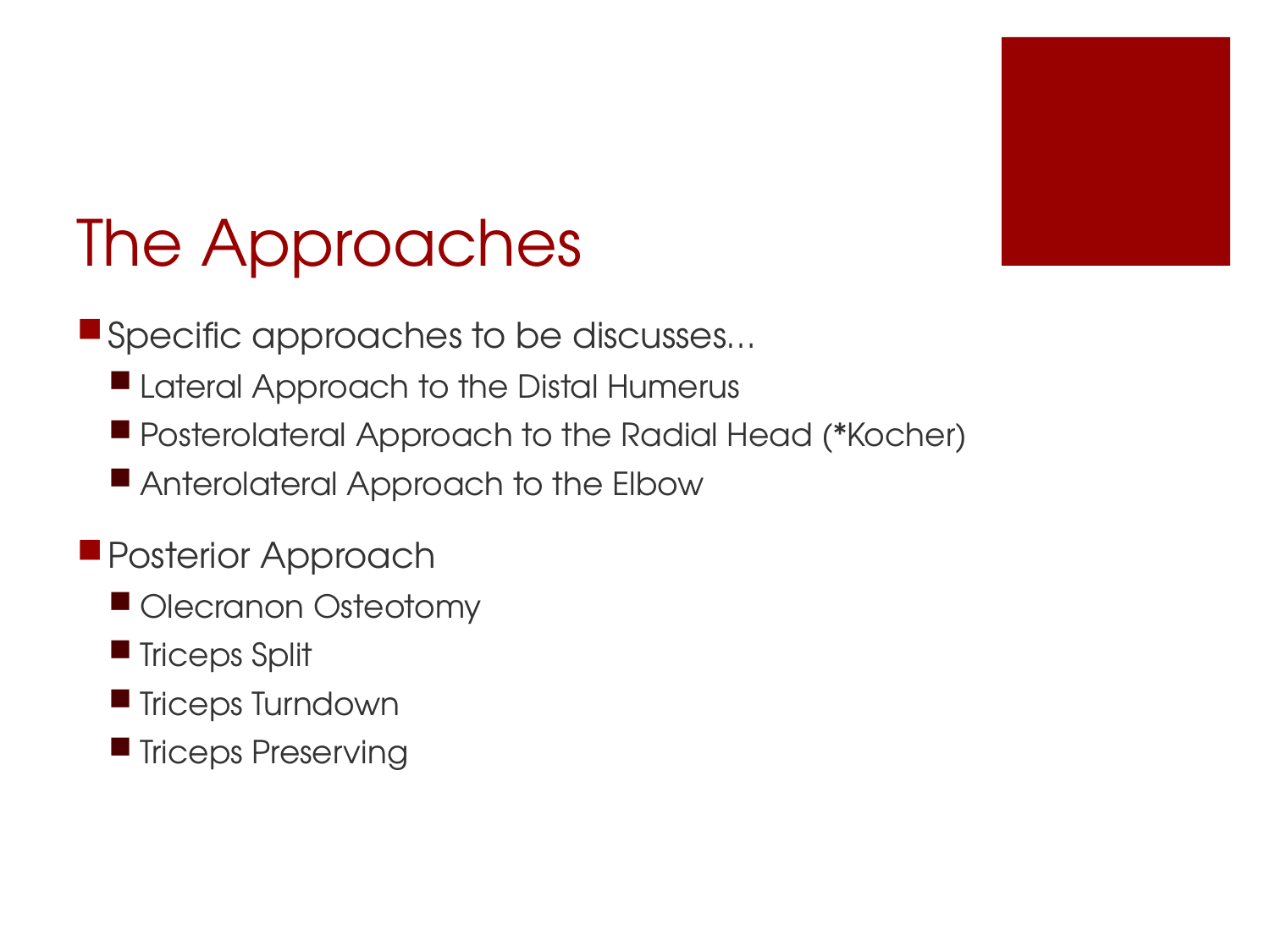

# The Approaches
Specific approaches to be discusses…
Lateral Approach to the Distal Humerus
Posterolateral Approach to the Radial Head (*Kocher)
Anterolateral Approach to the Elbow
Posterior Approach
Olecranon Osteotomy
Triceps Split
Triceps Turndown
Triceps Preserving